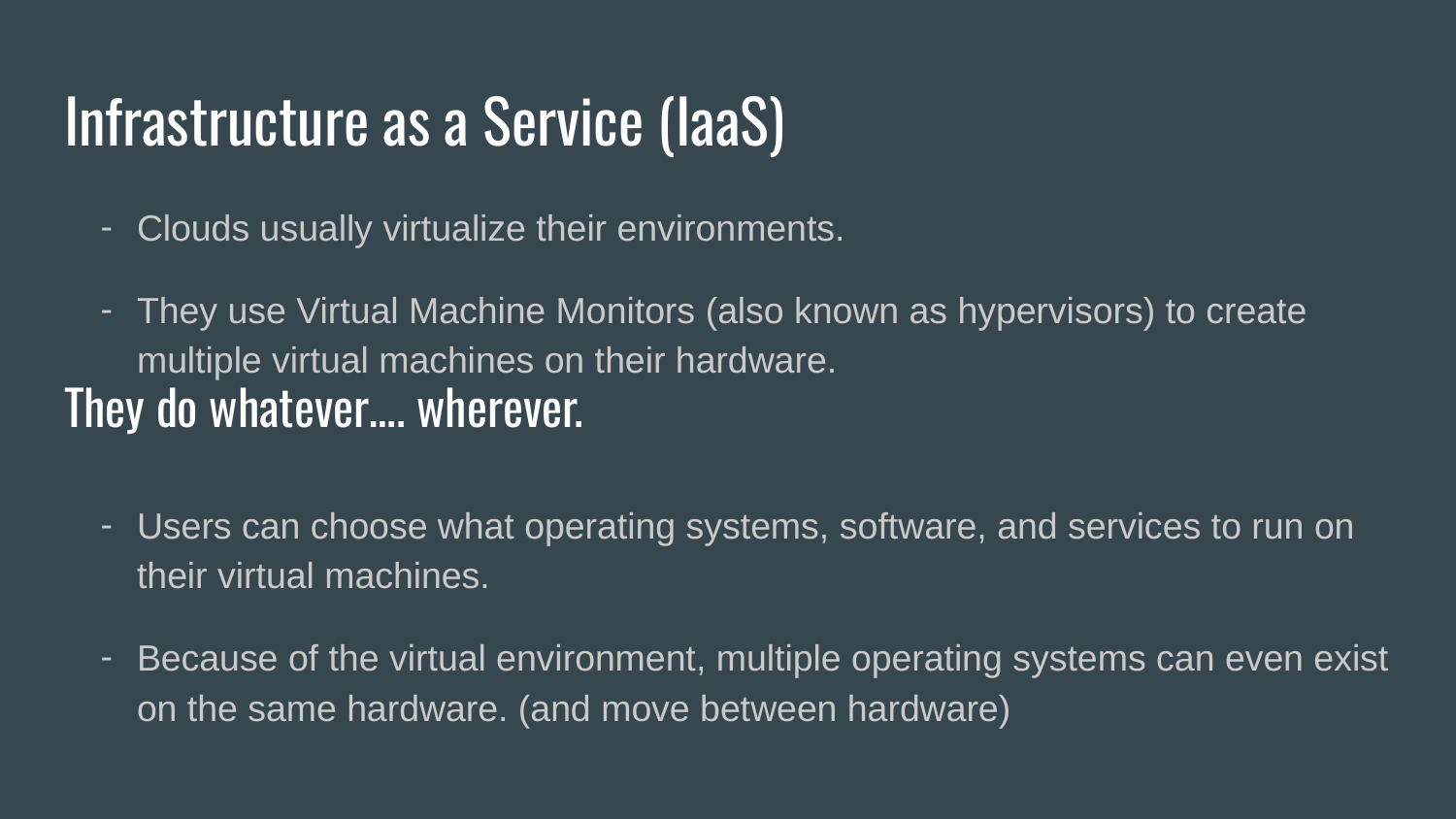

# Infrastructure as a Service (IaaS)
Clouds usually virtualize their environments.
They use Virtual Machine Monitors (also known as hypervisors) to create multiple virtual machines on their hardware.

Users can choose what operating systems, software, and services to run on their virtual machines.
Because of the virtual environment, multiple operating systems can even exist on the same hardware. (and move between hardware)
They do whatever…. wherever.